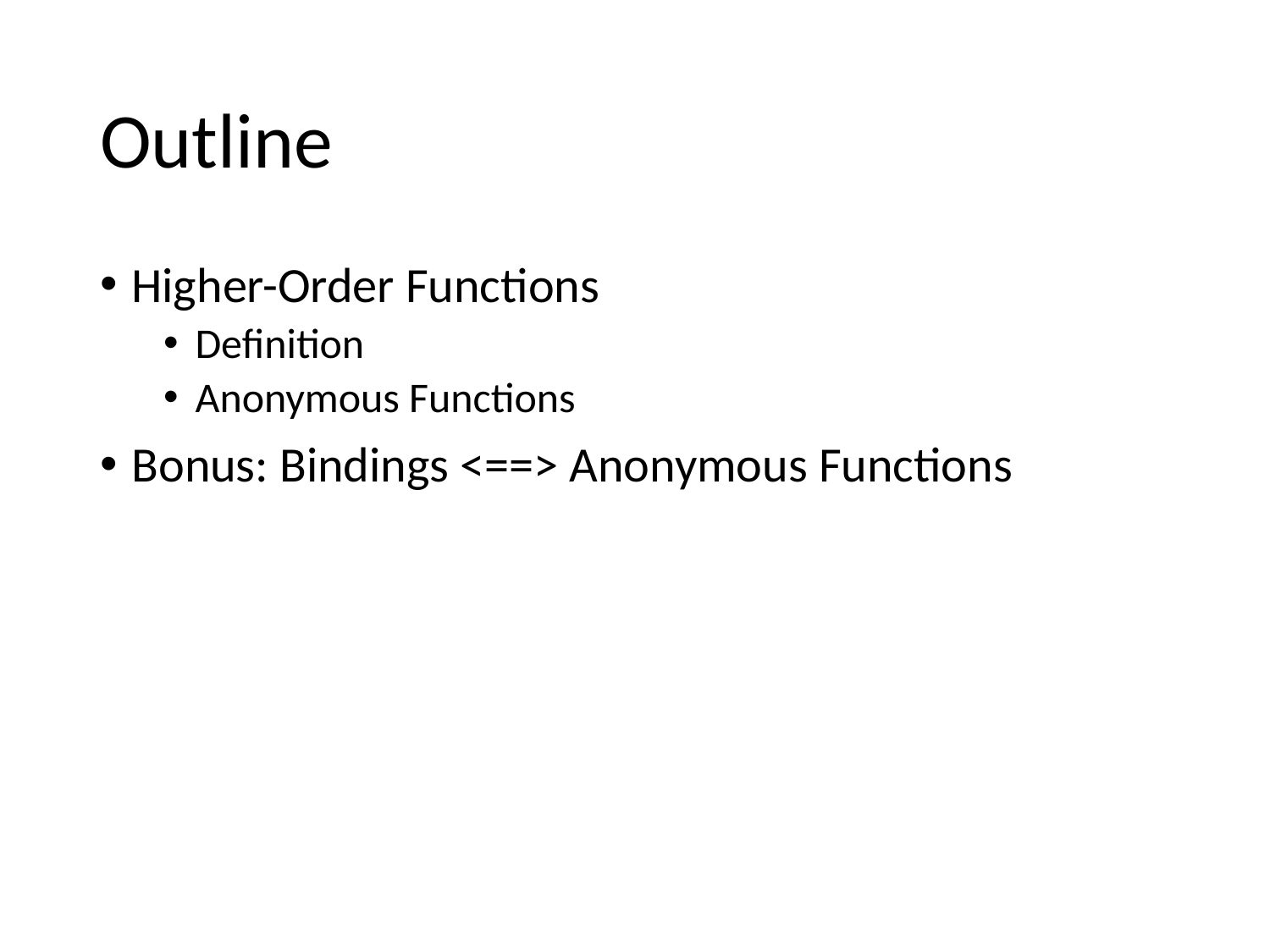

# Outline
Higher-Order Functions
Definition
Anonymous Functions
Bonus: Bindings <==> Anonymous Functions